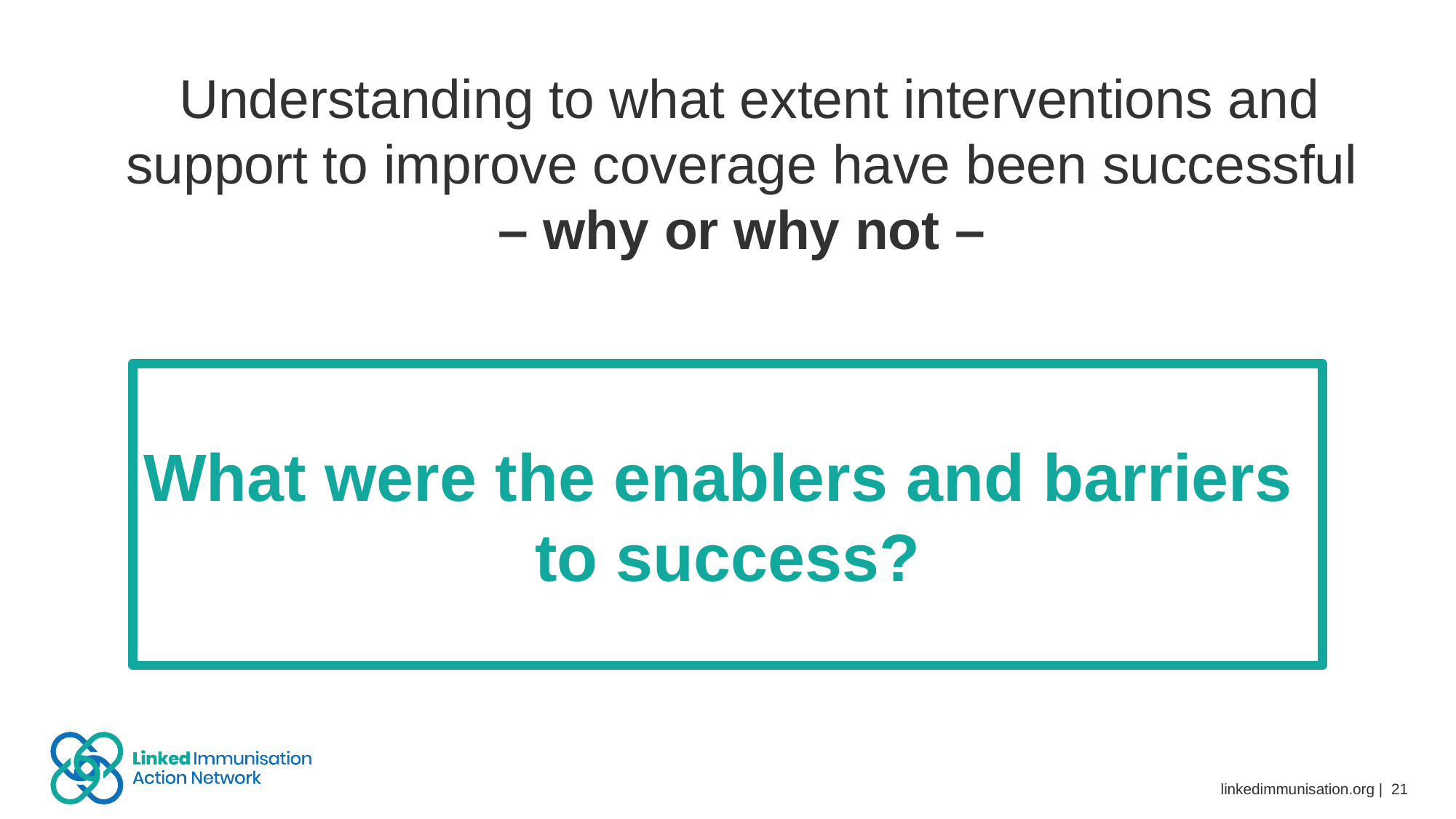

# Understanding to what extent interventions and support to improve coverage have been successful – why or why not –

What were the enablers and barriers
to success?